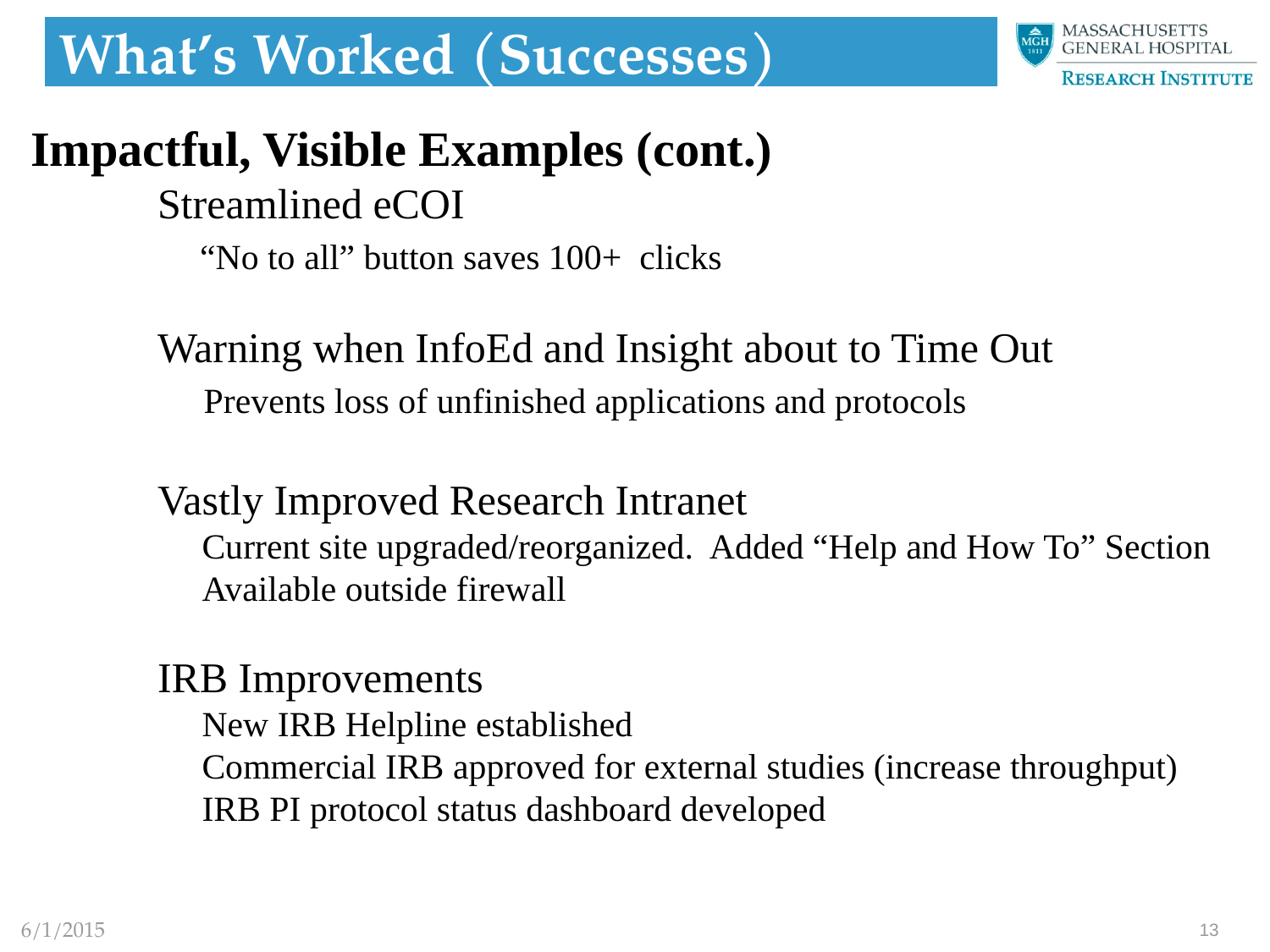

# What’s Worked (Successes)
Impactful, Visible Examples (cont.)
	Streamlined eCOI
	    “No to all” button saves 100+  clicks

	Warning when InfoEd and Insight about to Time Out
	     Prevents loss of unfinished applications and protocols

	Vastly Improved Research Intranet
	     Current site upgraded/reorganized.  Added “Help and How To” Section
	     Available outside firewall

	IRB Improvements
	     New IRB Helpline established
	     Commercial IRB approved for external studies (increase throughput)
	     IRB PI protocol status dashboard developed